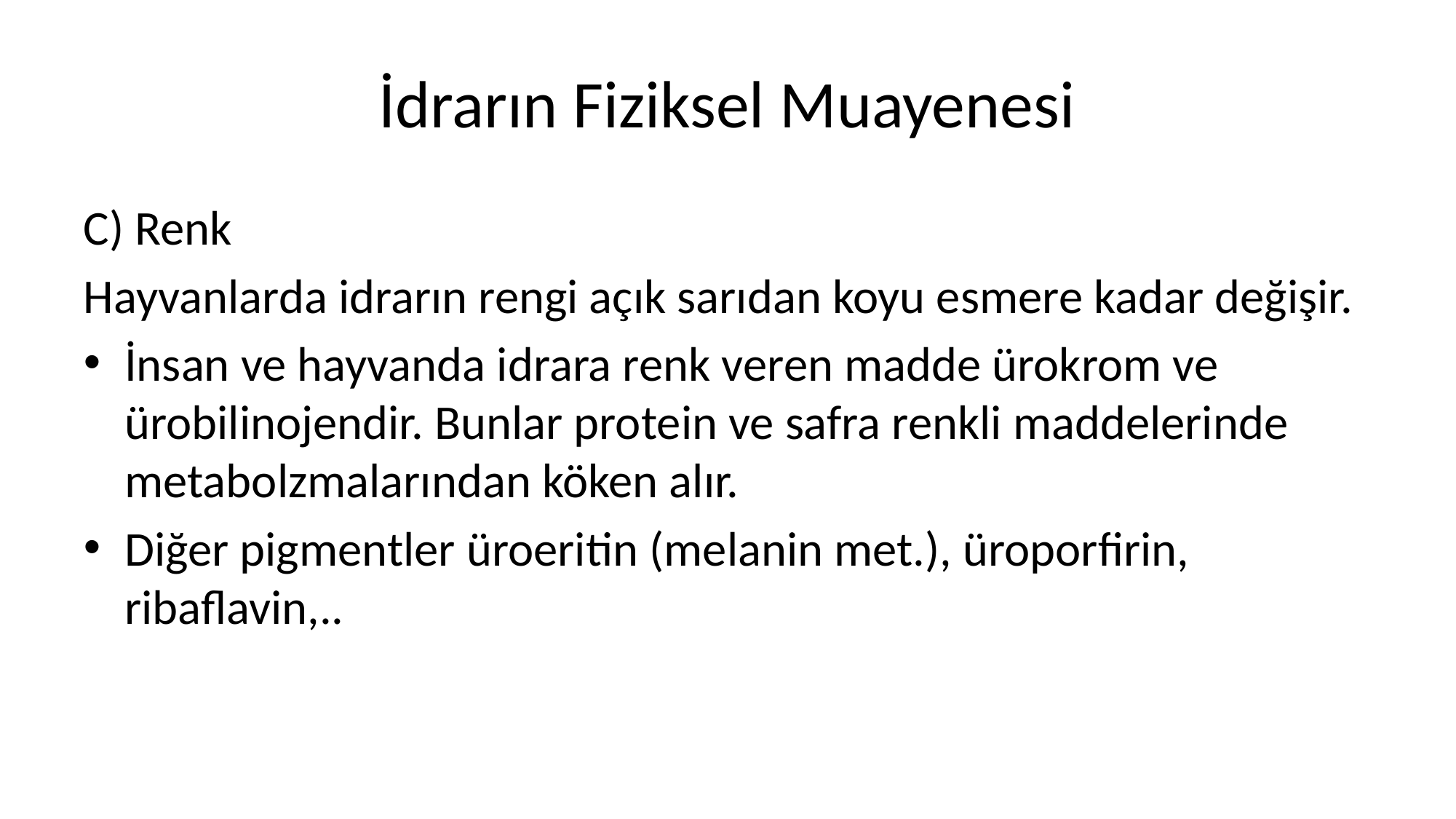

# İdrarın Fiziksel Muayenesi
C) Renk
Hayvanlarda idrarın rengi açık sarıdan koyu esmere kadar değişir.
İnsan ve hayvanda idrara renk veren madde ürokrom ve ürobilinojendir. Bunlar protein ve safra renkli maddelerinde metabolzmalarından köken alır.
Diğer pigmentler üroeritin (melanin met.), üroporfirin, ribaflavin,..